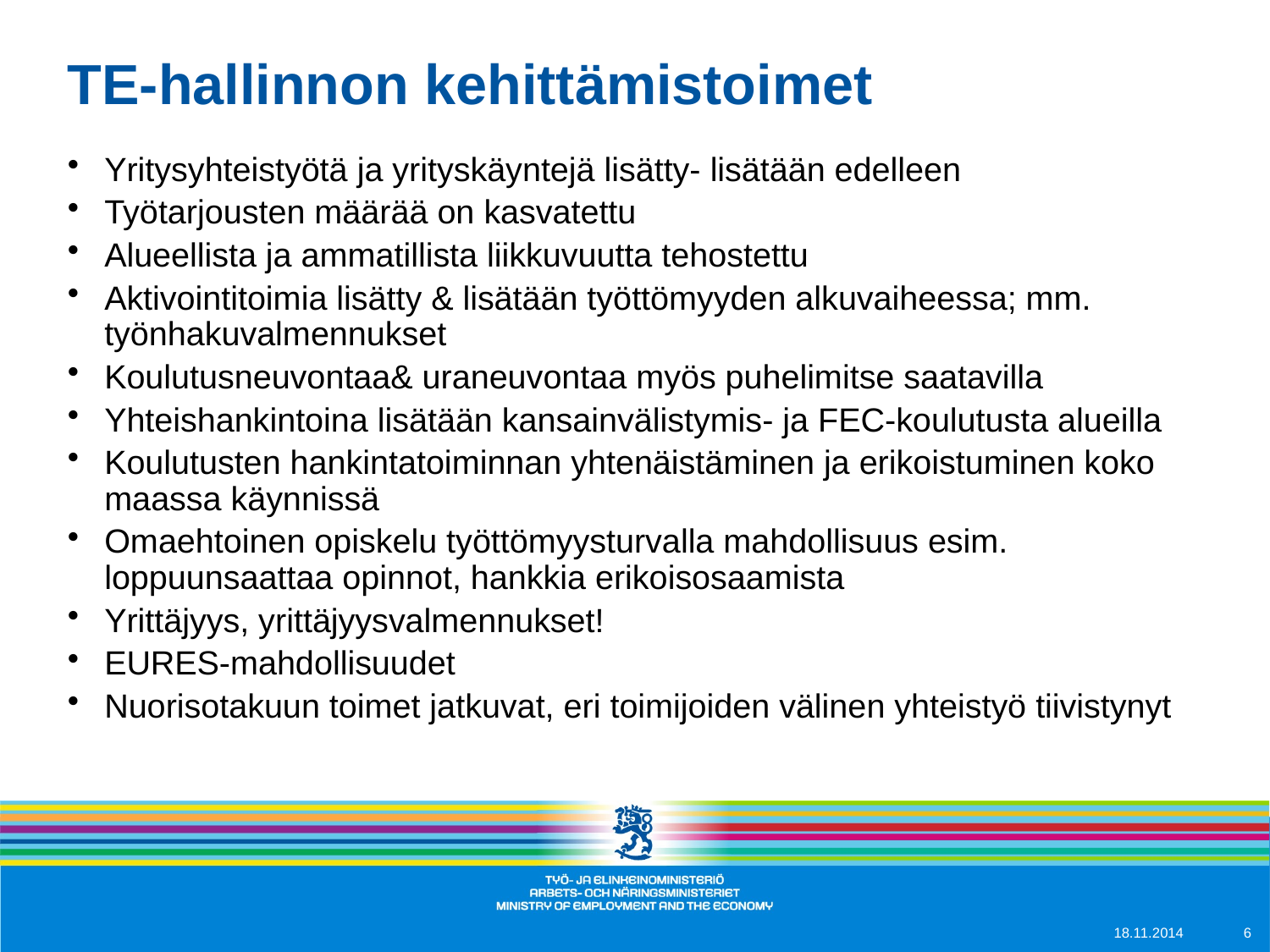

# TE-hallinnon kehittämistoimet
Yritysyhteistyötä ja yrityskäyntejä lisätty- lisätään edelleen
Työtarjousten määrää on kasvatettu
Alueellista ja ammatillista liikkuvuutta tehostettu
Aktivointitoimia lisätty & lisätään työttömyyden alkuvaiheessa; mm. työnhakuvalmennukset
Koulutusneuvontaa& uraneuvontaa myös puhelimitse saatavilla
Yhteishankintoina lisätään kansainvälistymis- ja FEC-koulutusta alueilla
Koulutusten hankintatoiminnan yhtenäistäminen ja erikoistuminen koko maassa käynnissä
Omaehtoinen opiskelu työttömyysturvalla mahdollisuus esim. loppuunsaattaa opinnot, hankkia erikoisosaamista
Yrittäjyys, yrittäjyysvalmennukset!
EURES-mahdollisuudet
Nuorisotakuun toimet jatkuvat, eri toimijoiden välinen yhteistyö tiivistynyt

18.11.2014
6